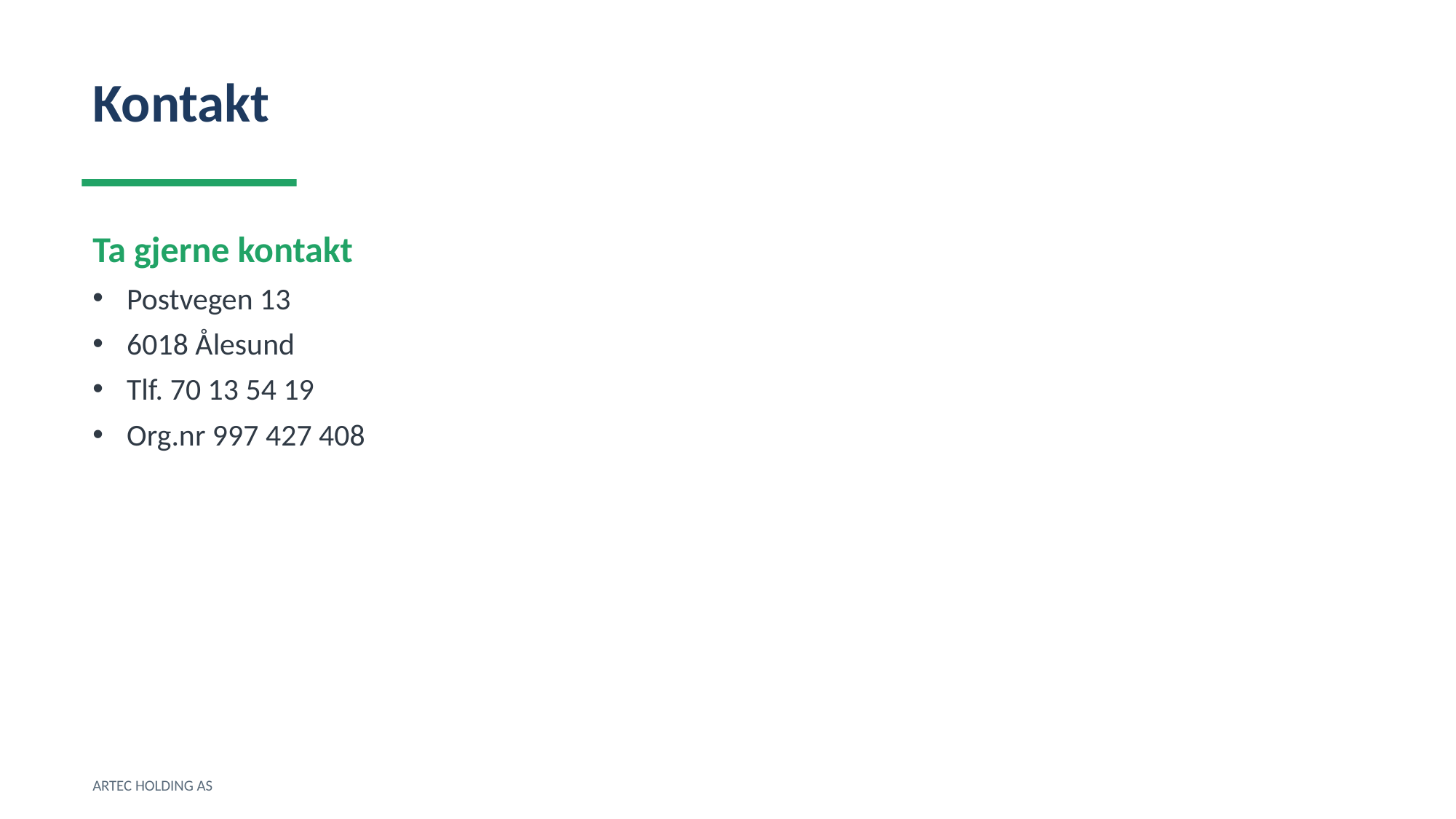

Kontakt

Ta gjerne kontakt
Postvegen 13
6018 Ålesund
Tlf. 70 13 54 19
Org.nr 997 427 408
ARTEC HOLDING AS